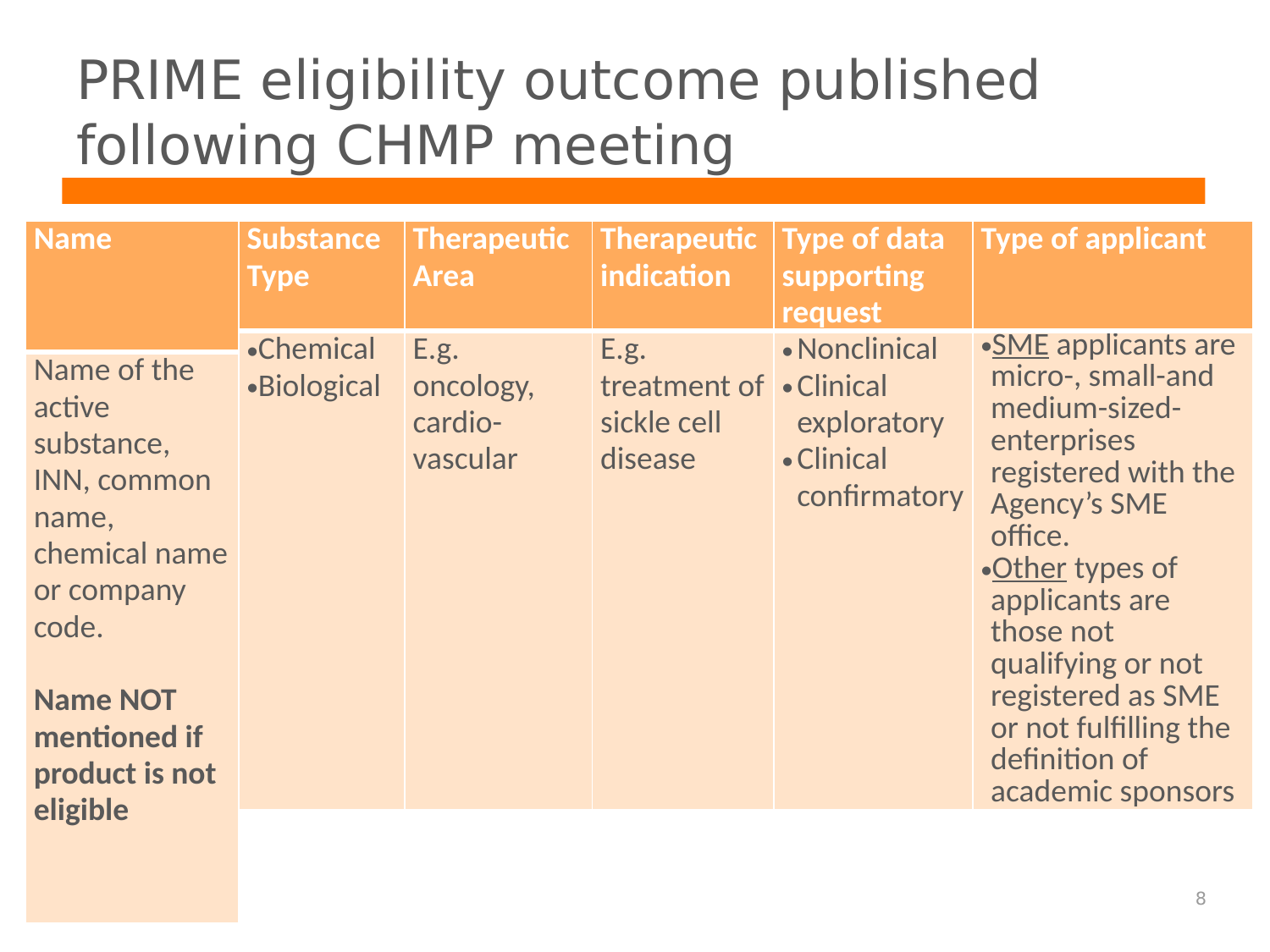

# PRIME eligibility outcome published following CHMP meeting
| Name |
| --- |
| Name of the active substance, INN, common name, chemical name or company code. Name NOT mentioned if product is not eligible |
| Substance Type | Therapeutic Area | Therapeutic indication | Type of data supporting request | Type of applicant |
| --- | --- | --- | --- | --- |
| Chemical Biological | E.g. oncology, cardio-vascular | E.g. treatment of sickle cell disease | Nonclinical Clinical exploratory Clinical confirmatory | SME applicants are micro-, small-and medium-sized-enterprises registered with the Agency’s SME office. Other types of applicants are those not qualifying or not registered as SME or not fulfilling the definition of academic sponsors |
8